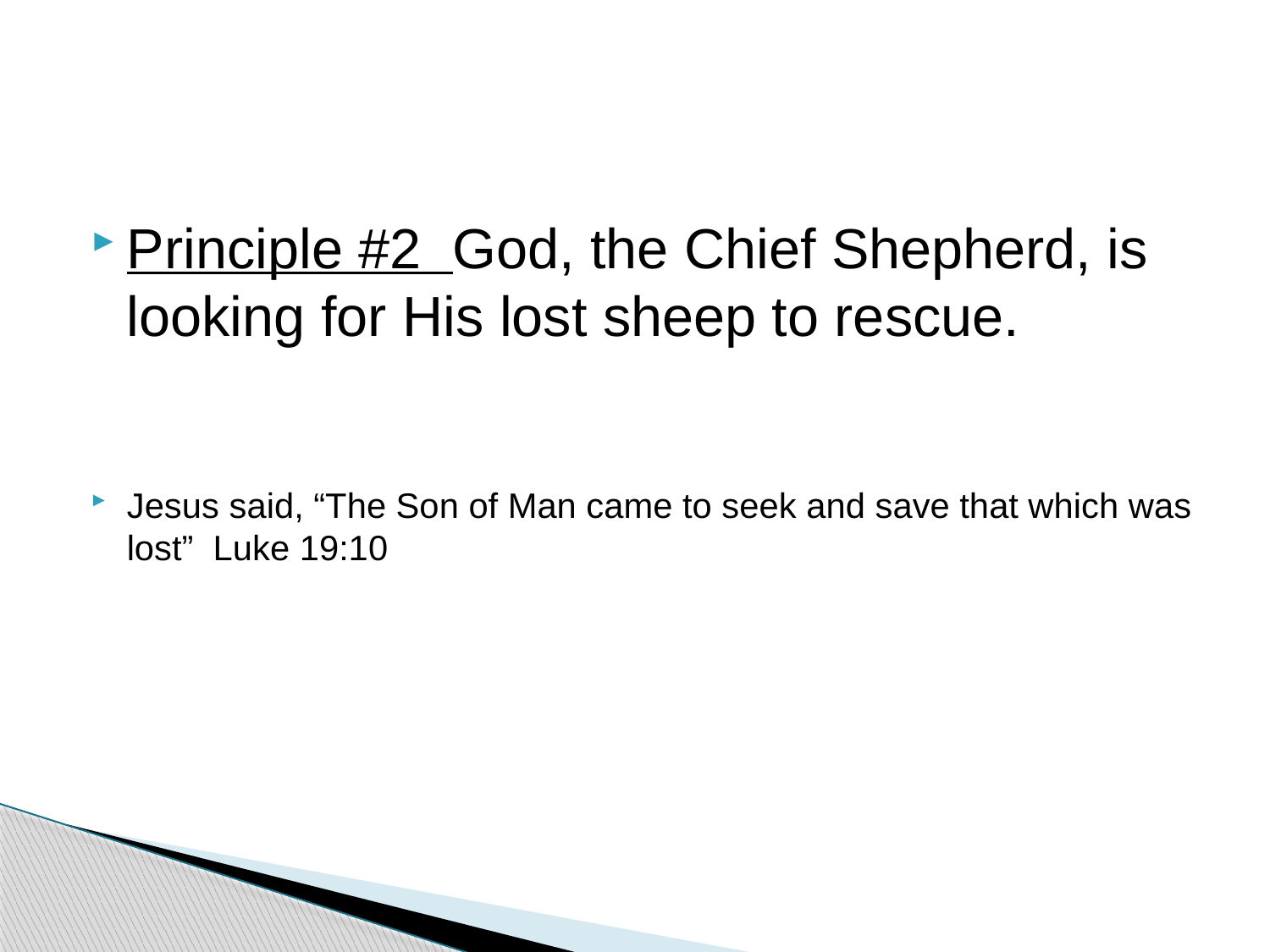

Principle #2  God, the Chief Shepherd, is looking for His lost sheep to rescue.

Jesus said, “The Son of Man came to seek and save that which was lost”  Luke 19:10